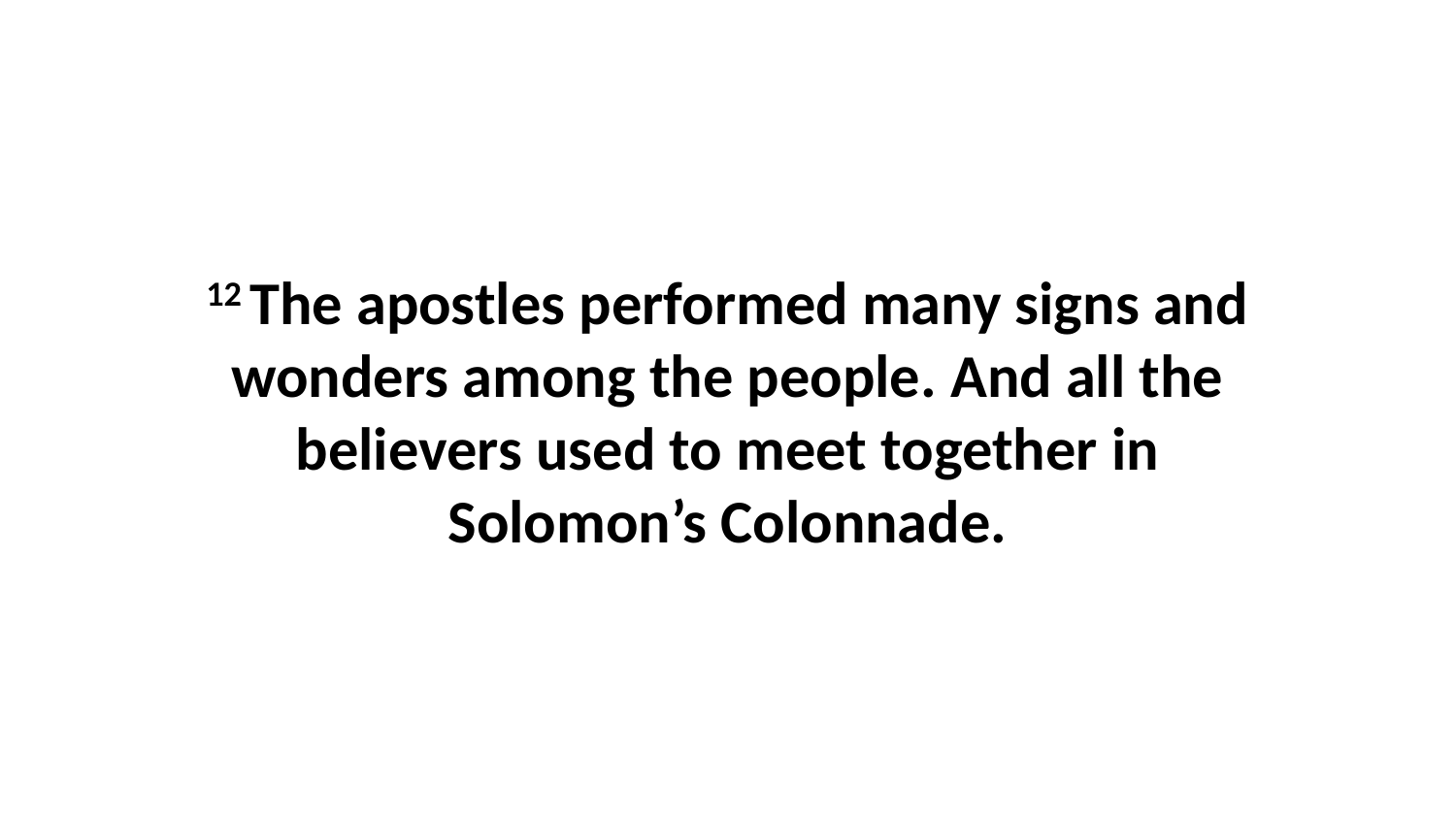

12 The apostles performed many signs and wonders among the people. And all the believers used to meet together in Solomon’s Colonnade.